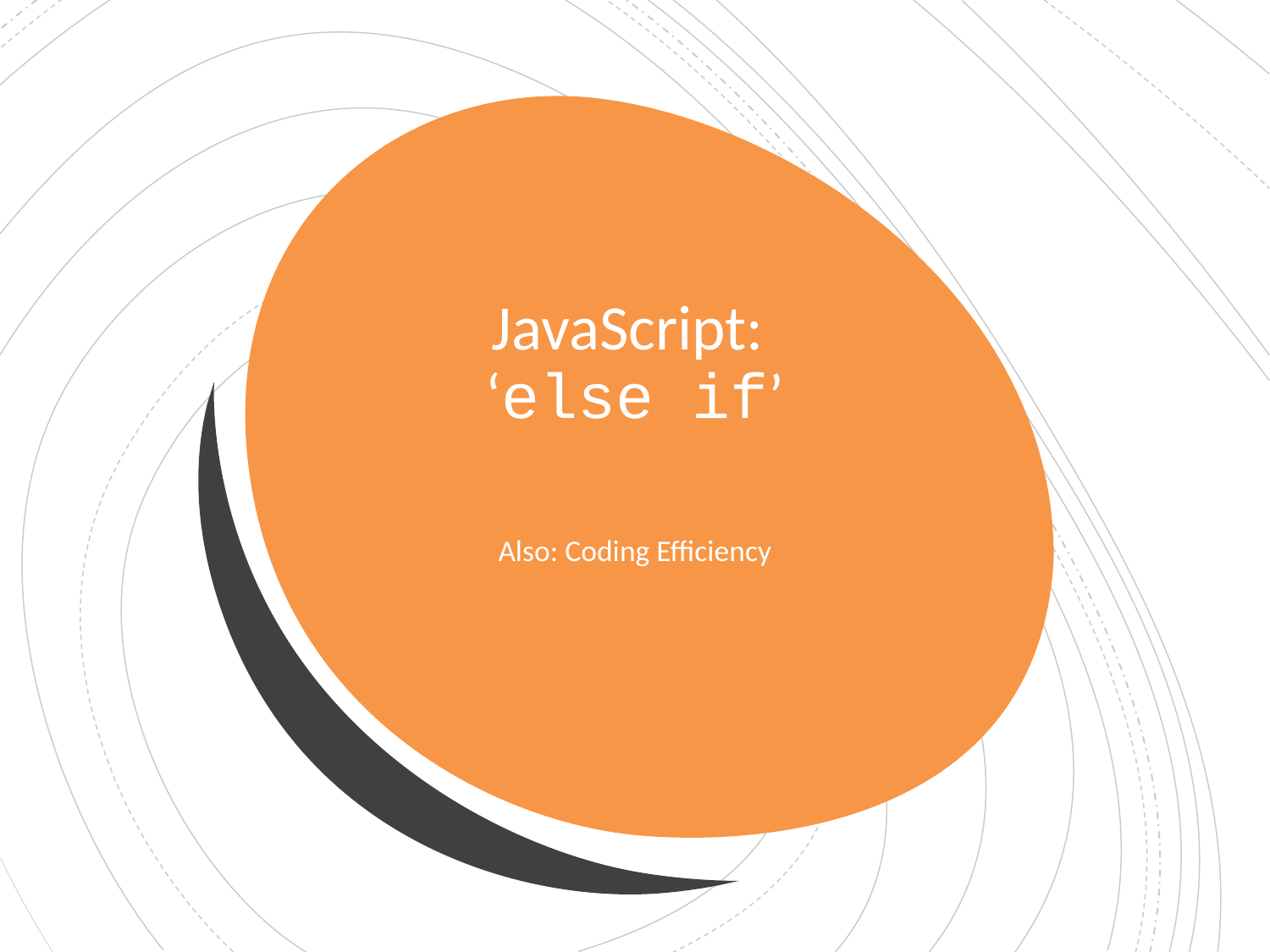

# JavaScript: ‘else if’

Also: Coding Efficiency